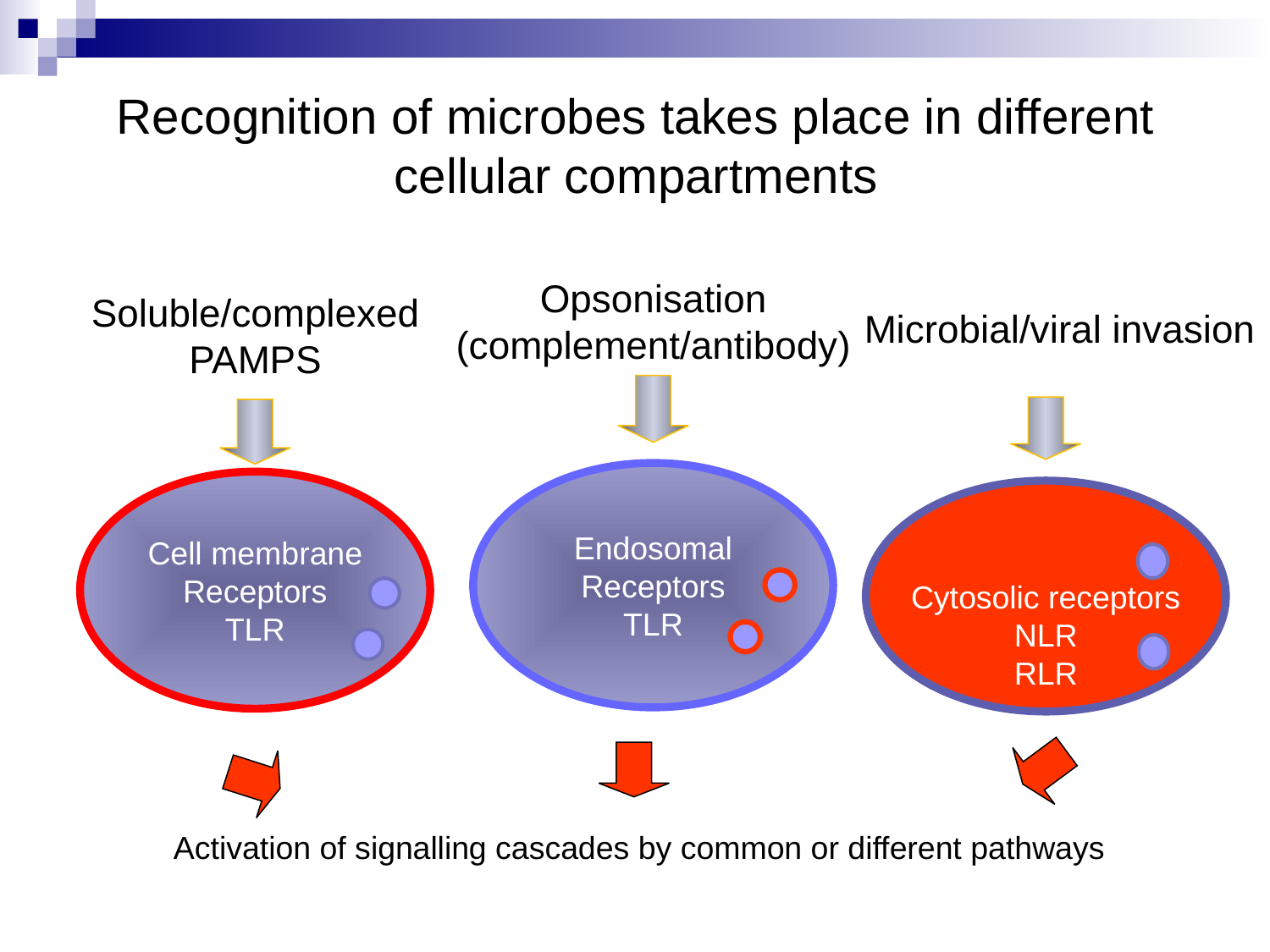

Recognition of microbes takes place in different
cellular compartments
Opsonisation
(complement/antibody)

Endosomal
Receptors
TLR
Soluble/complexed
PAMPS

Cell membrane
Receptors
TLR
Microbial/viral invasion

Cytosolic receptors
NLR
RLR

Activation of signalling cascades by common or different pathways